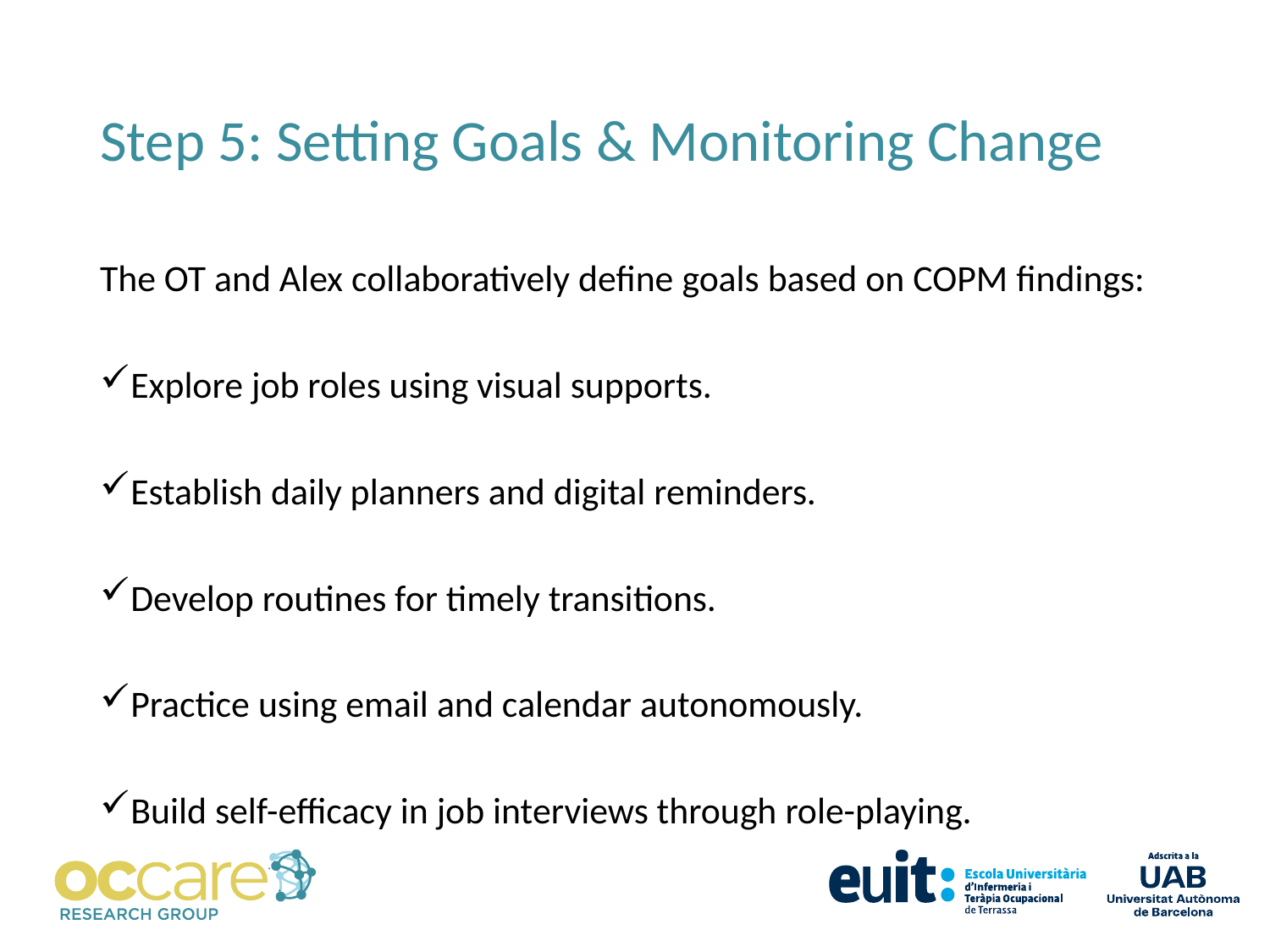

# Step 5: Setting Goals & Monitoring Change
The OT and Alex collaboratively define goals based on COPM findings:

Explore job roles using visual supports.

Establish daily planners and digital reminders.

Develop routines for timely transitions.

Practice using email and calendar autonomously.

Build self-efficacy in job interviews through role-playing.